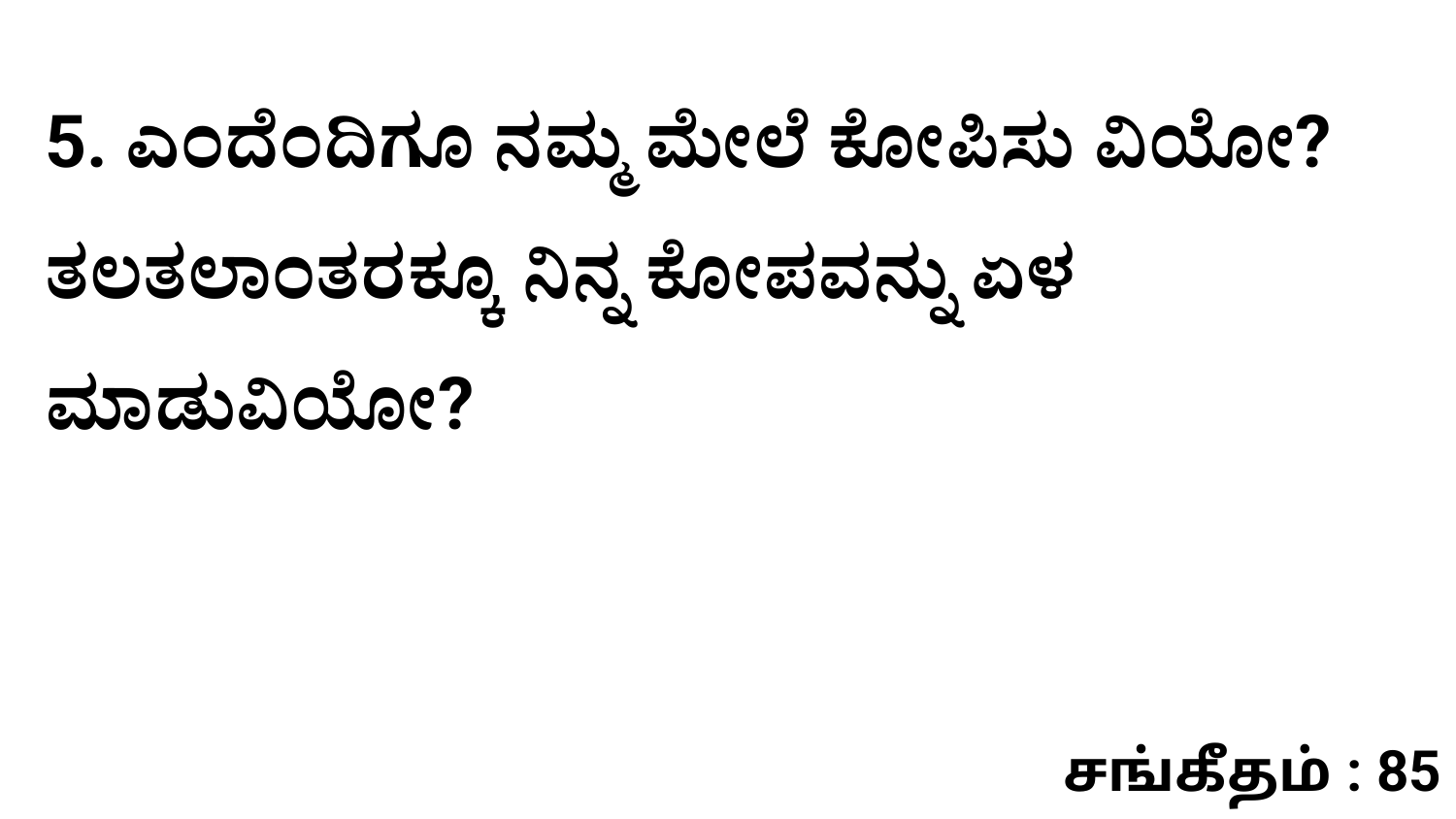

5. ಎಂದೆಂದಿಗೂ ನಮ್ಮ ಮೇಲೆ ಕೋಪಿಸು ವಿಯೋ? ತಲತಲಾಂತರಕ್ಕೂ ನಿನ್ನ ಕೋಪವನ್ನು ಏಳ ಮಾಡುವಿಯೋ?
சங்கீதம் : 85